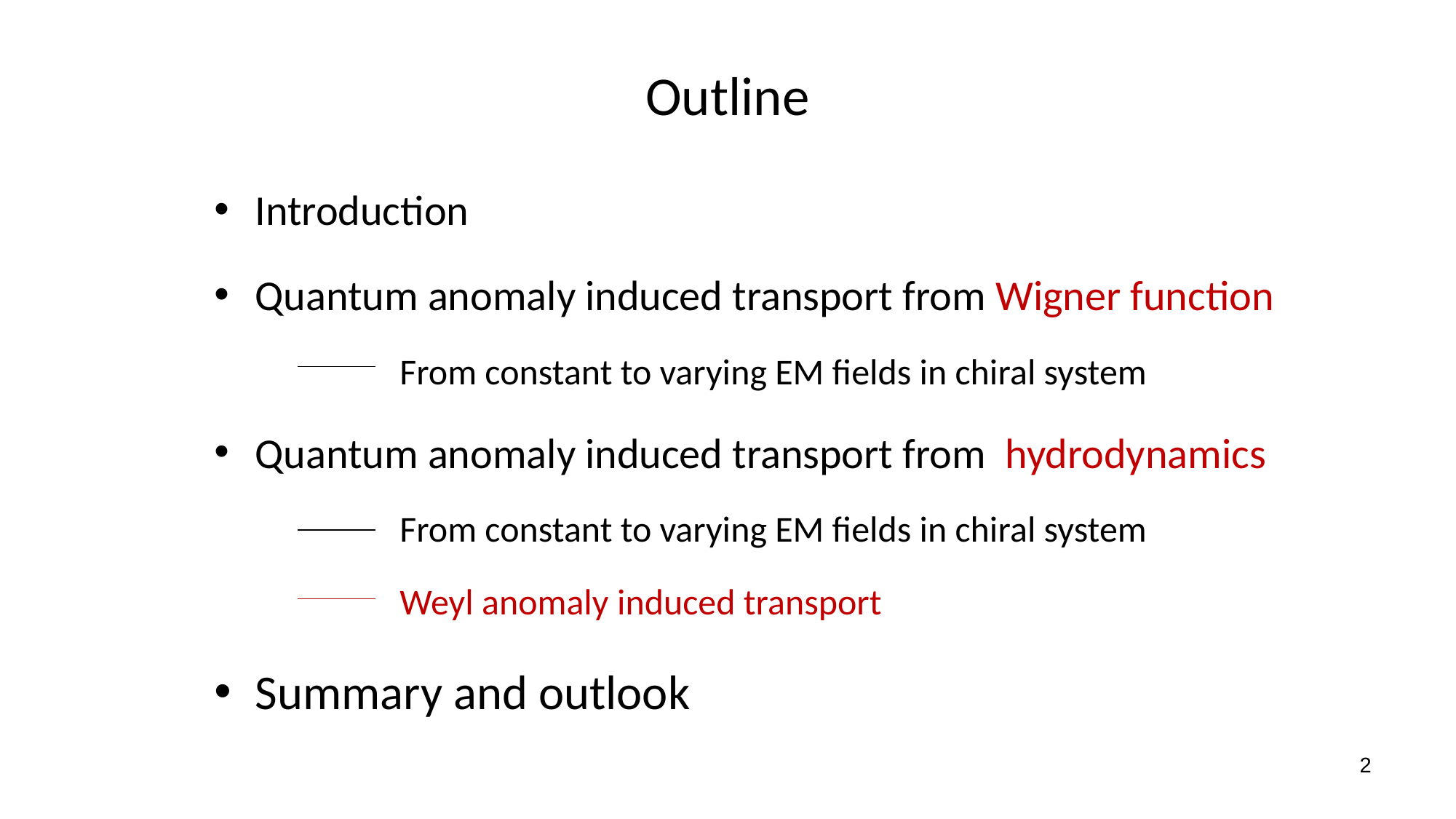

# Outline
Introduction
Quantum anomaly induced transport from Wigner function
                From constant to varying EM fields in chiral system
Quantum anomaly induced transport from  hydrodynamics
                From constant to varying EM fields in chiral system
                Weyl anomaly induced transport
Summary and outlook
2